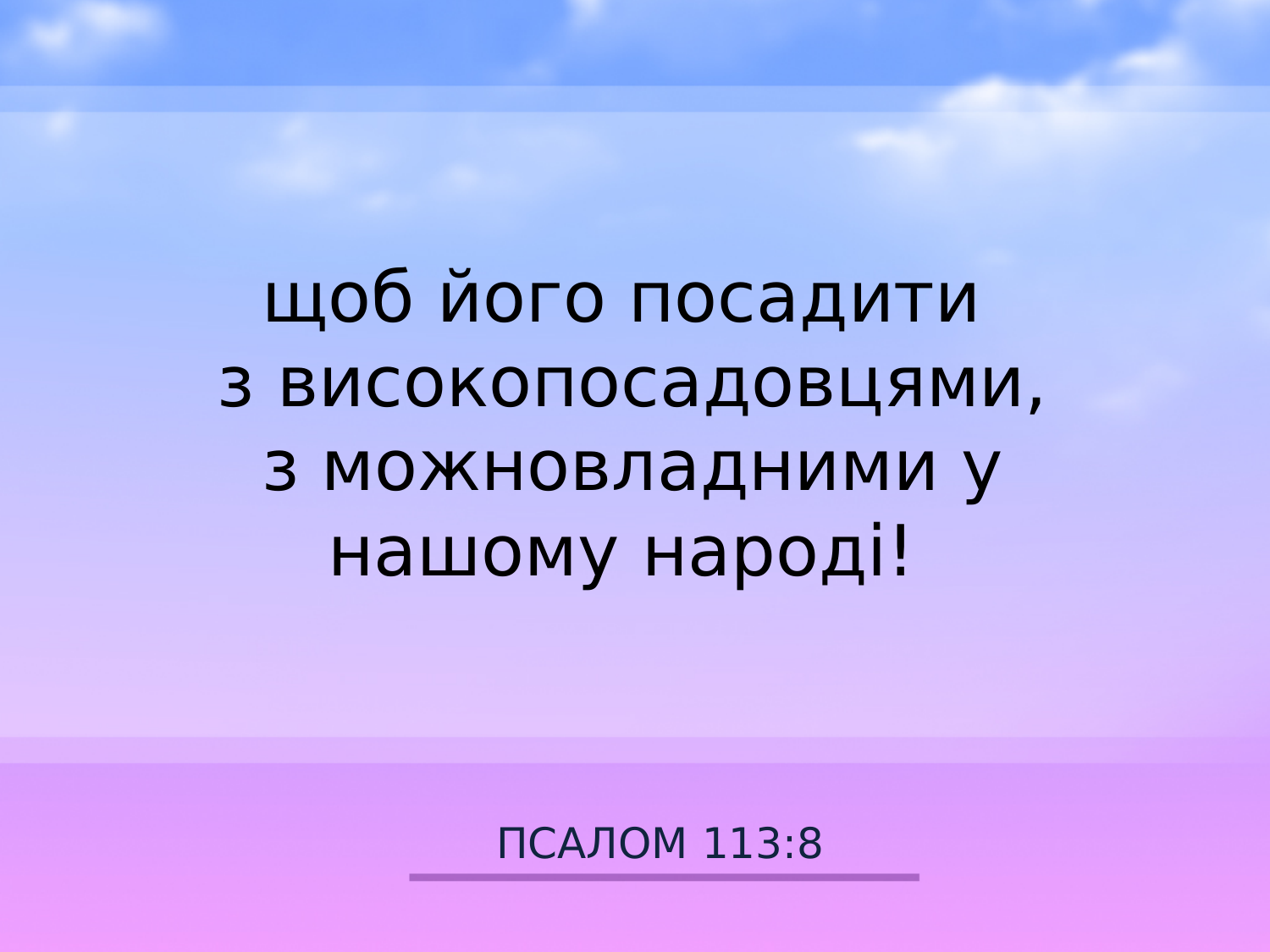

щоб його посадити
з високопосадовцями,
з можновладними у
нашому народі!
# ПСАЛОМ 113:8